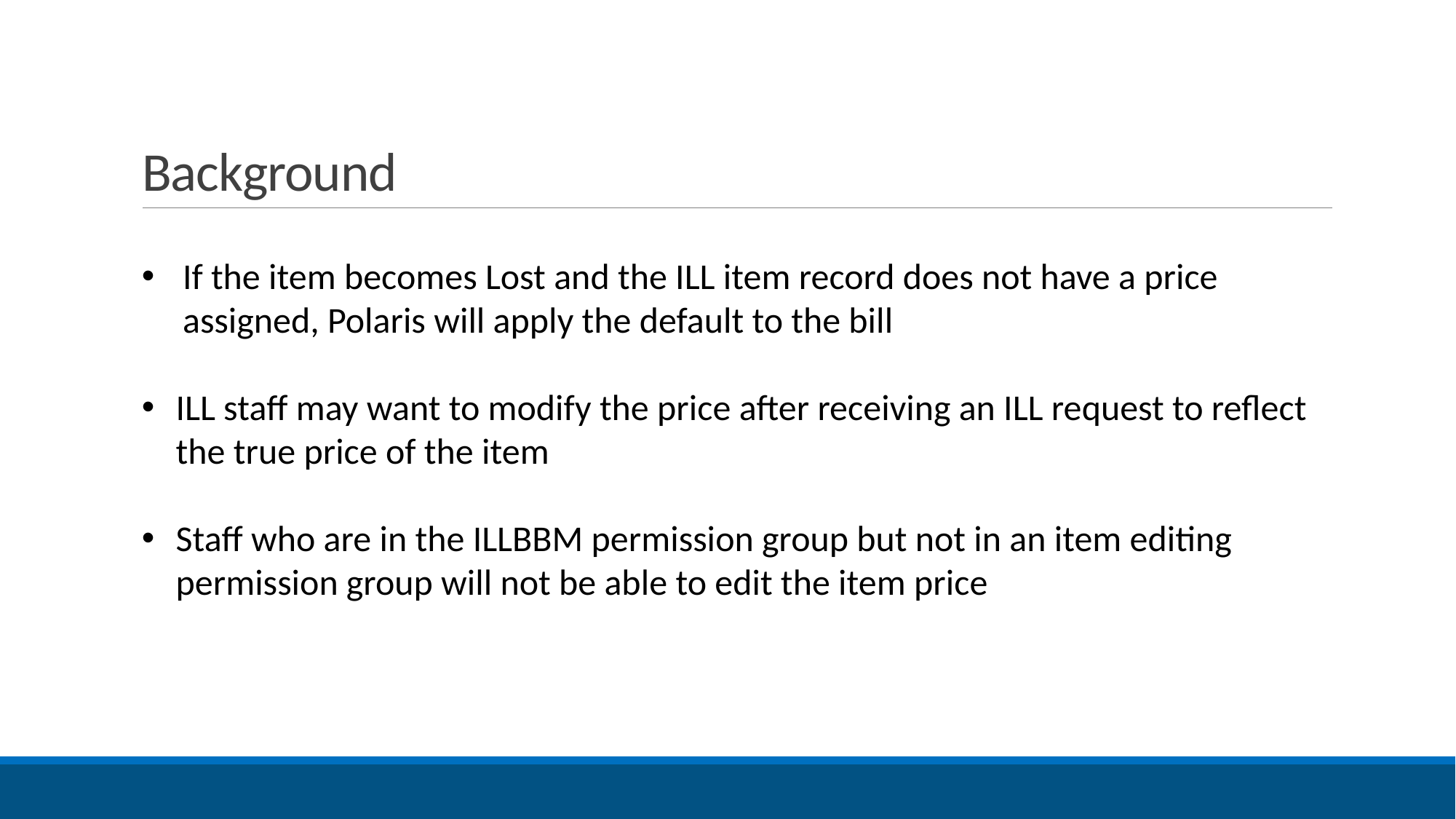

# Background
If the item becomes Lost and the ILL item record does not have a price assigned, Polaris will apply the default to the bill

ILL staff may want to modify the price after receiving an ILL request to reflect the true price of the item

Staff who are in the ILLBBM permission group but not in an item editing permission group will not be able to edit the item price